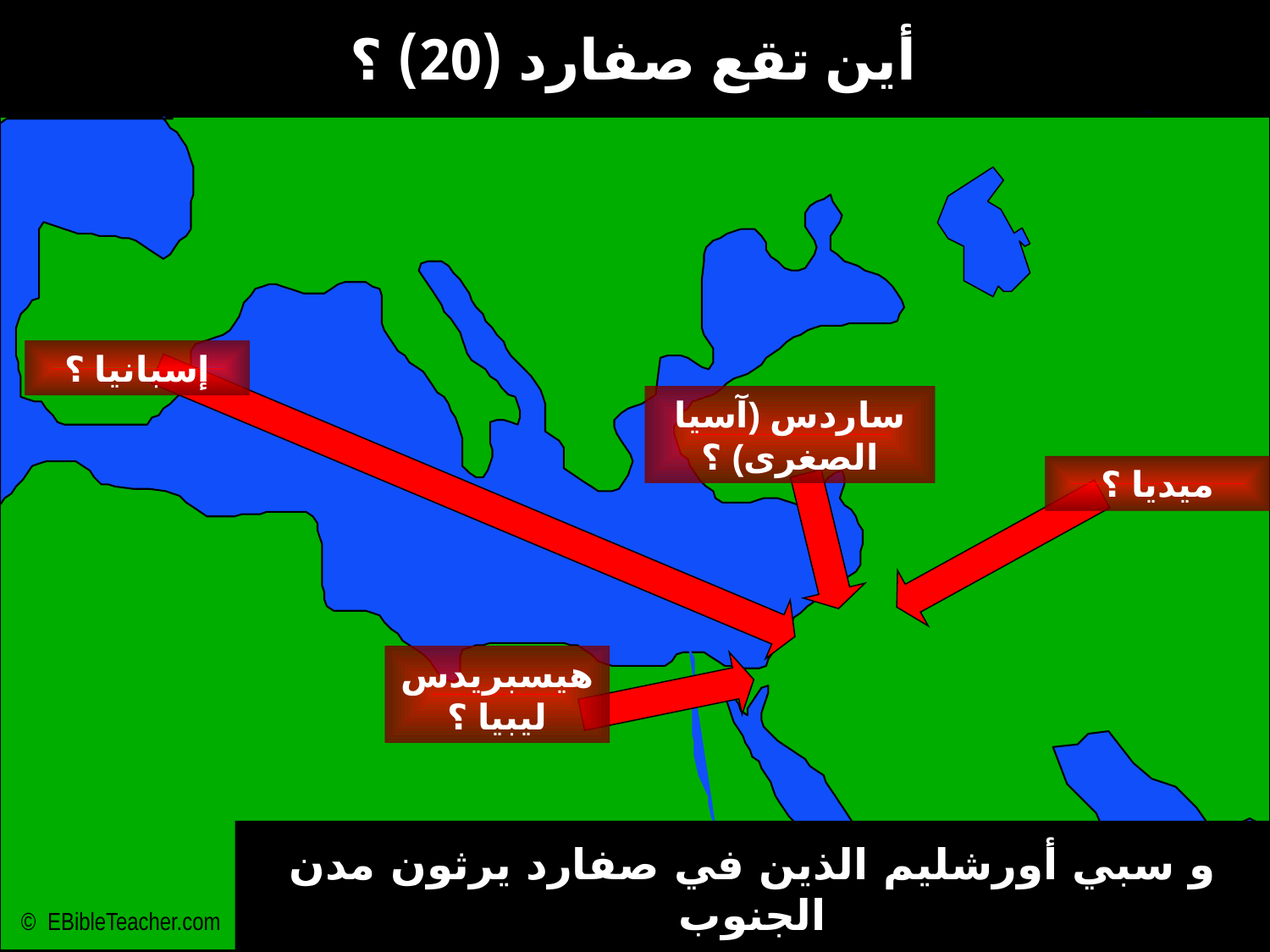

أين تقع صفارد (20) ؟
Bible Lands Blank Map

إسبانيا ؟
ساردس (آسيا الصغرى) ؟
ميديا ؟

هيسبريدس
ليبيا ؟

و سبي أورشليم الذين في صفارد يرثون مدن الجنوب
©  EBibleTeacher.com